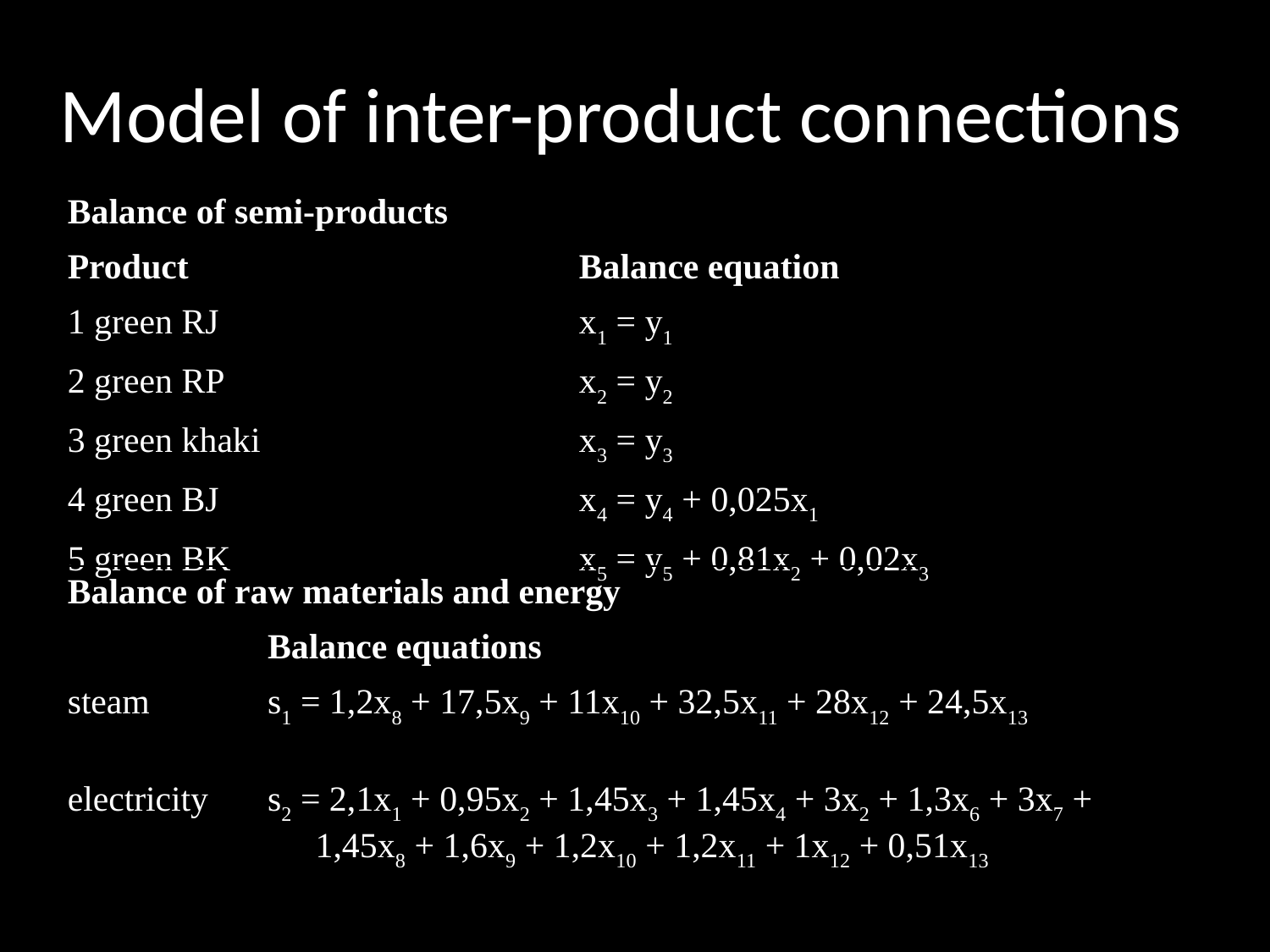

# Model of inter-product connections
| Balance of semi-products |  |
| --- | --- |
| Product | Balance equation |
| 1 green RJ | x1 = y1 |
| 2 green RP | x2 = y2 |
| 3 green khaki | x3 = y3 |
| 4 green BJ | x4 = y4 + 0,025x1 |
| 5 green BK | x5 = y5 + 0,81x2 + 0,02x3 |
| Balance of raw materials and energy |  |
| --- | --- |
|  | Balance equations |
| steam | s1 = 1,2x8 + 17,5x9 + 11x10 + 32,5x11 + 28x12 + 24,5x13 |
| electricity | s2 = 2,1x1 + 0,95x2 + 1,45x3 + 1,45x4 + 3x2 + 1,3x6 + 3x7 + 1,45x8 + 1,6x9 + 1,2x10 + 1,2x11 + 1x12 + 0,51x13 |